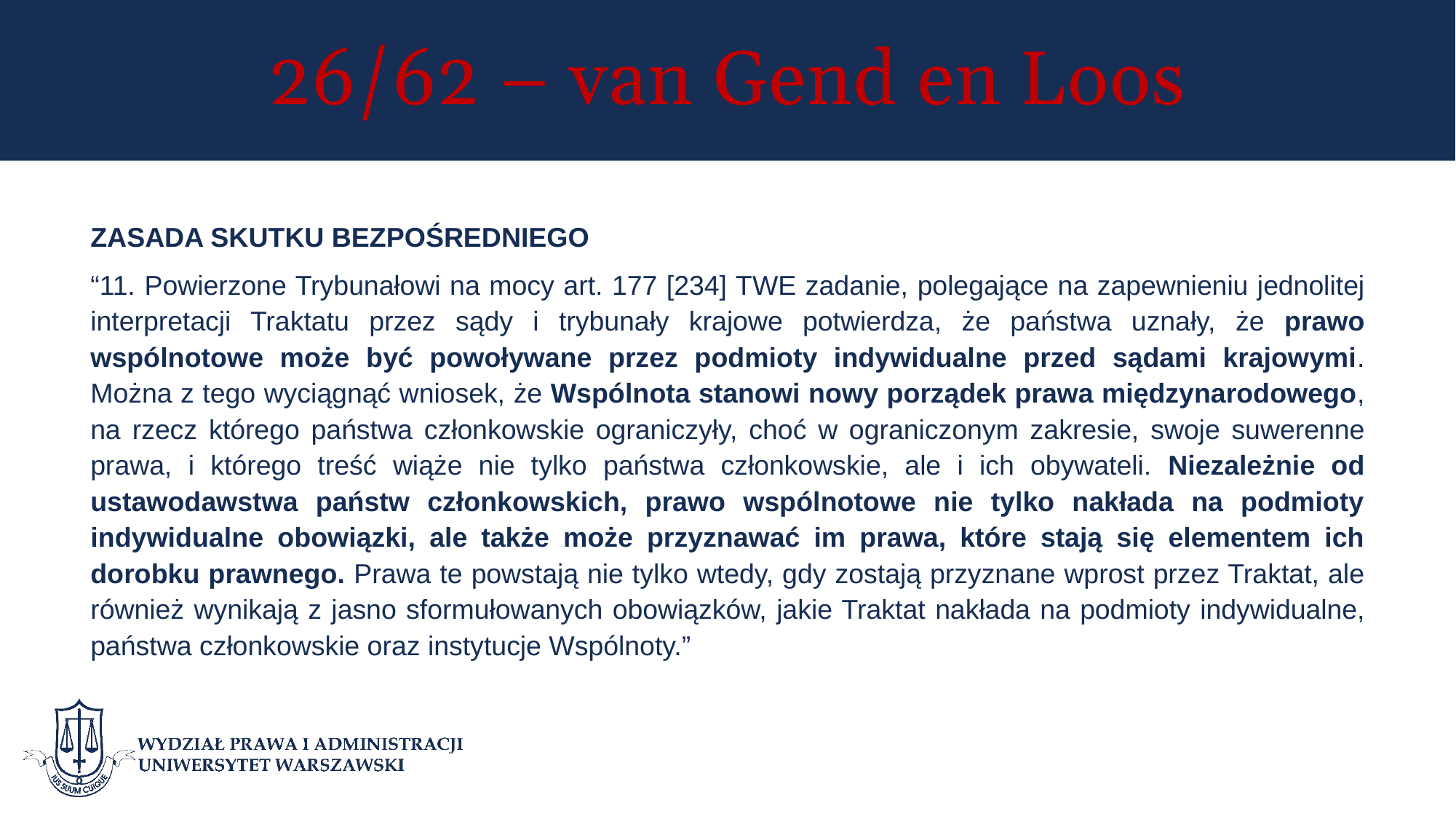

# 26/62 – van Gend en Loos
ZASADA SKUTKU BEZPOŚREDNIEGO
“11. Powierzone Trybunałowi na mocy art. 177 [234] TWE zadanie, polegające na zapewnieniu jednolitej interpretacji Traktatu przez sądy i trybunały krajowe potwierdza, że państwa uznały, że prawo wspólnotowe może być powoływane przez podmioty indywidualne przed sądami krajowymi. Można z tego wyciągnąć wniosek, że Wspólnota stanowi nowy porządek prawa międzynarodowego, na rzecz którego państwa członkowskie ograniczyły, choć w ograniczonym zakresie, swoje suwerenne prawa, i którego treść wiąże nie tylko państwa członkowskie, ale i ich obywateli. Niezależnie od ustawodawstwa państw członkowskich, prawo wspólnotowe nie tylko nakłada na podmioty indywidualne obowiązki, ale także może przyznawać im prawa, które stają się elementem ich dorobku prawnego. Prawa te powstają nie tylko wtedy, gdy zostają przyznane wprost przez Traktat, ale również wynikają z jasno sformułowanych obowiązków, jakie Traktat nakłada na podmioty indywidualne, państwa członkowskie oraz instytucje Wspólnoty.”